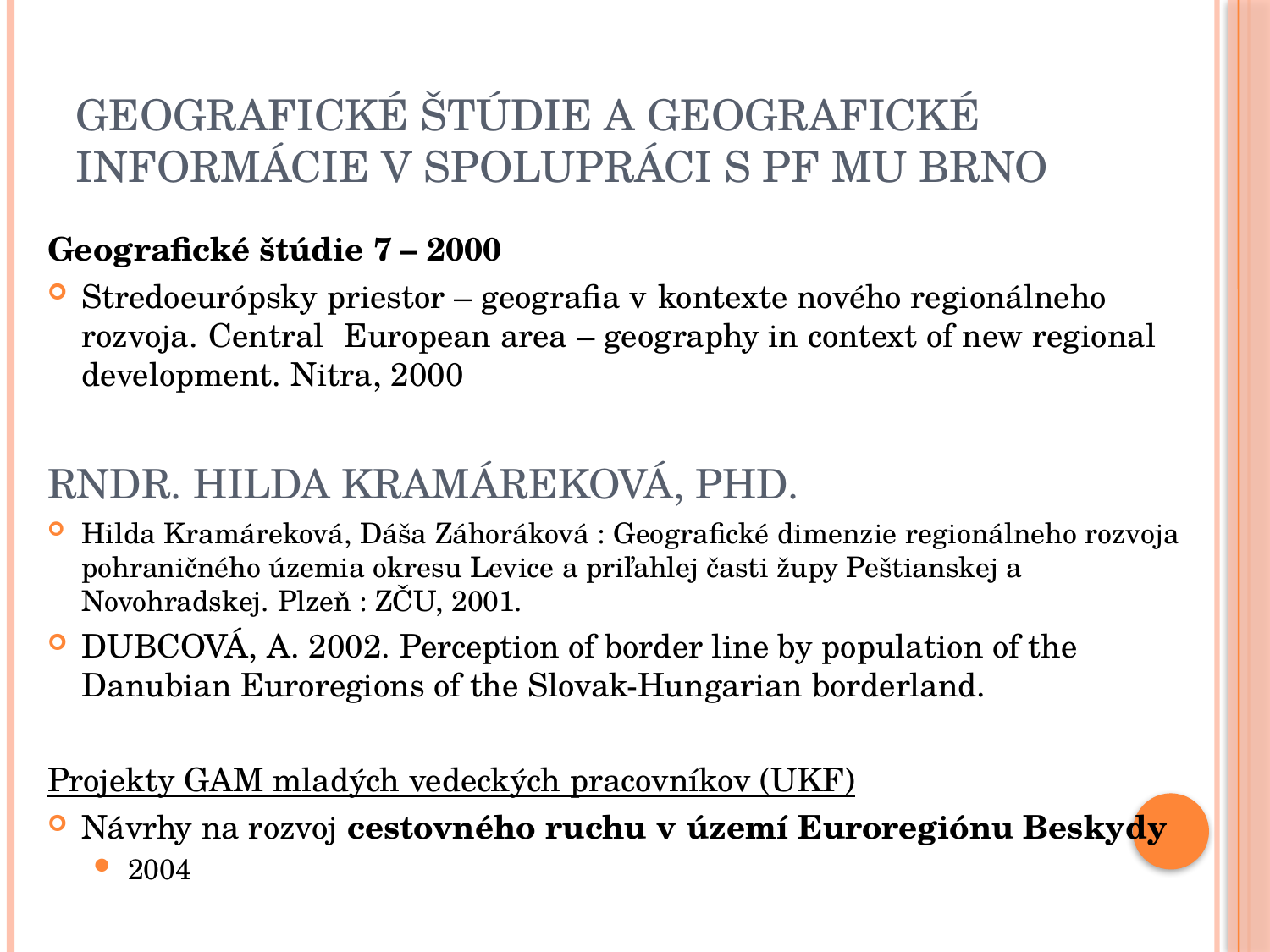

# Geografické štúdie a Geografické informácie v spolupráci s PF MU Brno
Geografické štúdie 7 – 2000
Stredoeurópsky priestor – geografia v kontexte nového regionálneho rozvoja. Central  European area – geography in context of new regional development. Nitra, 2000

RNDr. Hilda Kramáreková, PhD.
Hilda Kramáreková, Dáša Záhoráková : Geografické dimenzie regionálneho rozvoja pohraničného územia okresu Levice a priľahlej časti župy Peštianskej a Novohradskej. Plzeň : ZČU, 2001.
DUBCOVÁ, A. 2002. Perception of border line by population of the Danubian Euroregions of the Slovak-Hungarian borderland.

Projekty GAM mladých vedeckých pracovníkov (UKF)
Návrhy na rozvoj cestovného ruchu v území Euroregiónu Beskydy
2004